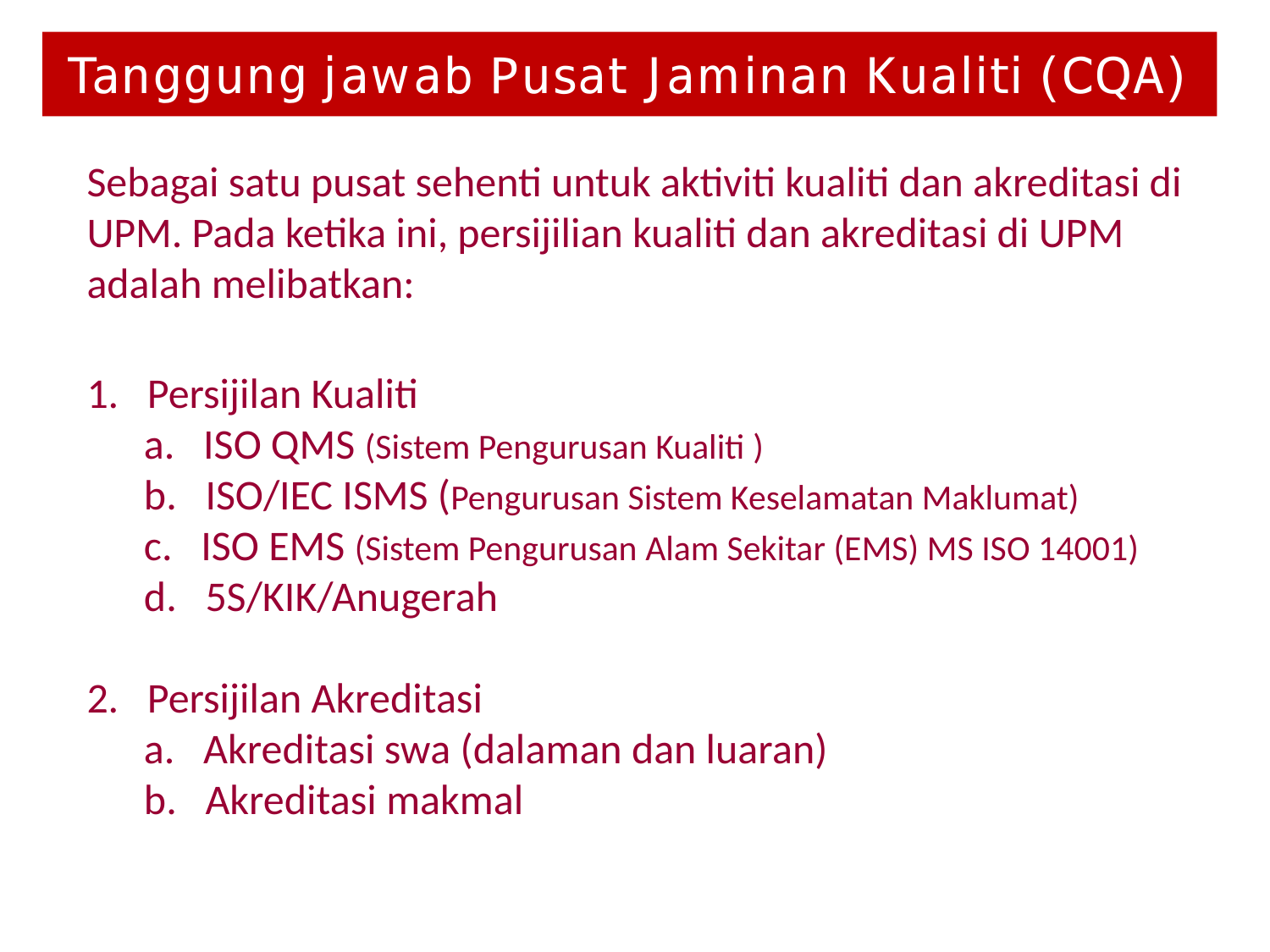

# Tanggung jawab Pusat Jaminan Kualiti (CQA)
Sebagai satu pusat sehenti untuk aktiviti kualiti dan akreditasi di UPM. Pada ketika ini, persijilian kualiti dan akreditasi di UPM adalah melibatkan:

1.   Persijilan Kualiti
      a.   ISO QMS (Sistem Pengurusan Kualiti )
      b.   ISO/IEC ISMS (Pengurusan Sistem Keselamatan Maklumat)
      c.   ISO EMS (Sistem Pengurusan Alam Sekitar (EMS) MS ISO 14001)
      d.   5S/KIK/Anugerah
2.   Persijilan Akreditasi
      a.   Akreditasi swa (dalaman dan luaran)
      b.   Akreditasi makmal